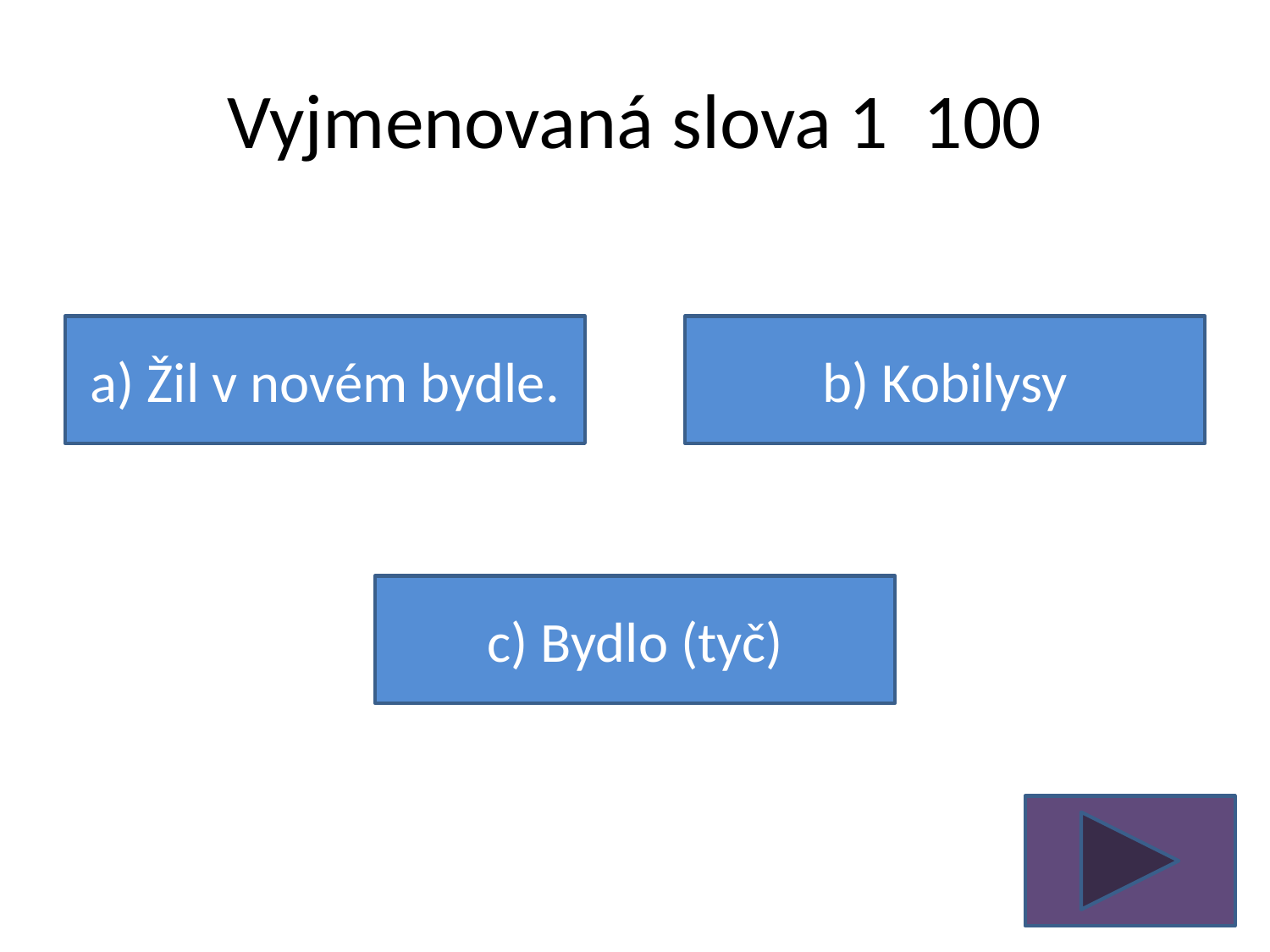

# Vyjmenovaná slova 1  100
a) Žil v novém bydle.
b) Kobilysy
c) Bydlo (tyč)